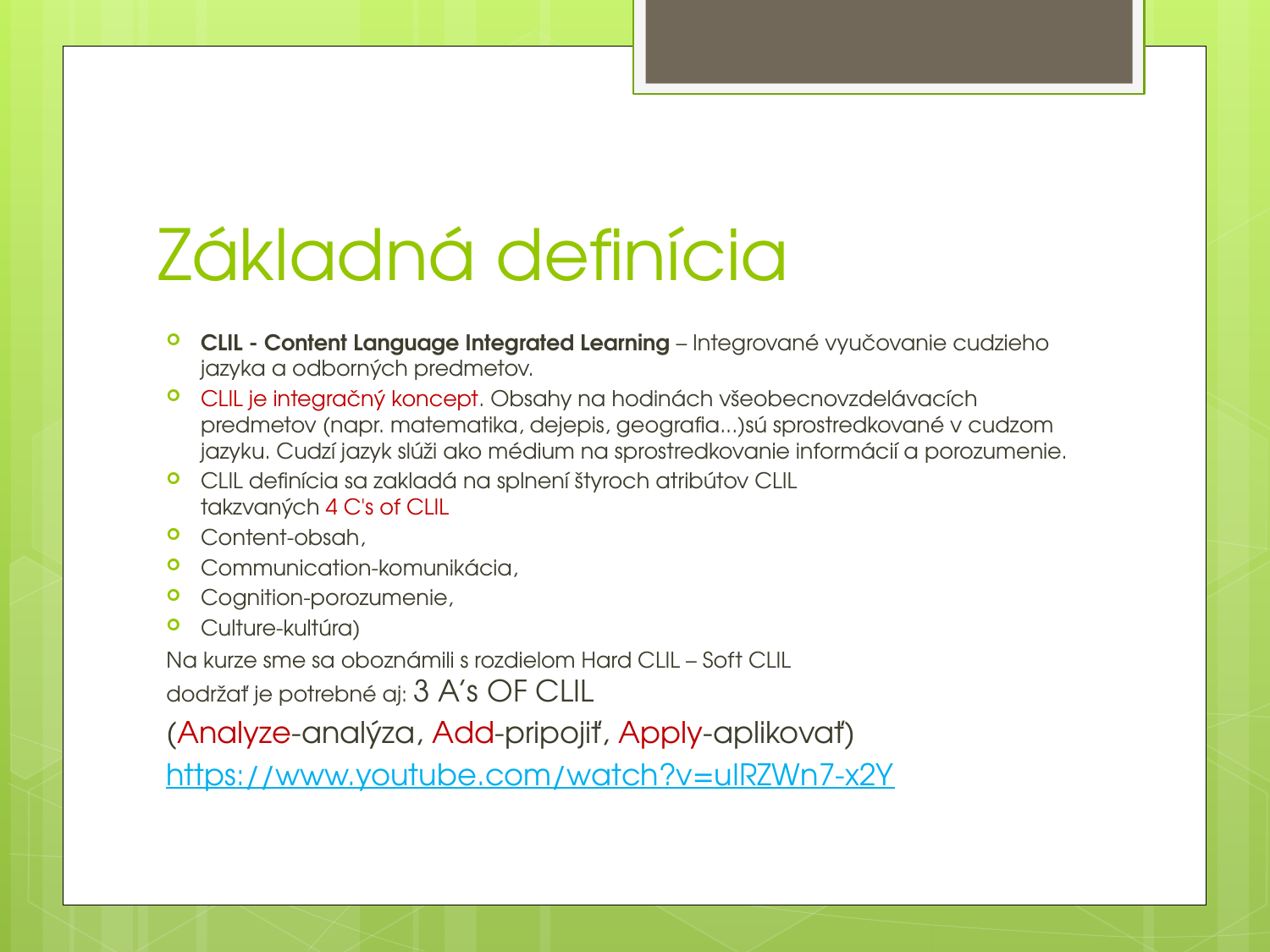

# Základná definícia
CLIL - Content Language Integrated Learning – Integrované vyučovanie cudzieho jazyka a odborných predmetov.
CLIL je integračný koncept. Obsahy na hodinách všeobecnovzdelávacích predmetov (napr. matematika, dejepis, geografia...)sú sprostredkované v cudzom jazyku. Cudzí jazyk slúži ako médium na sprostredkovanie informácií a porozumenie.
CLIL definícia sa zakladá na splnení štyroch atribútov CLIL
takzvaných 4 C's of CLIL
Content-obsah,
Communication-komunikácia,
Cognition-porozumenie,
Culture-kultúra)
Na kurze sme sa oboznámili s rozdielom Hard CLIL – Soft CLIL
dodržať je potrebné aj: 3 A’s OF CLIL
(Analyze-analýza, Add-pripojiť, Apply-aplikovať)
https://www.youtube.com/watch?v=uIRZWn7-x2Y